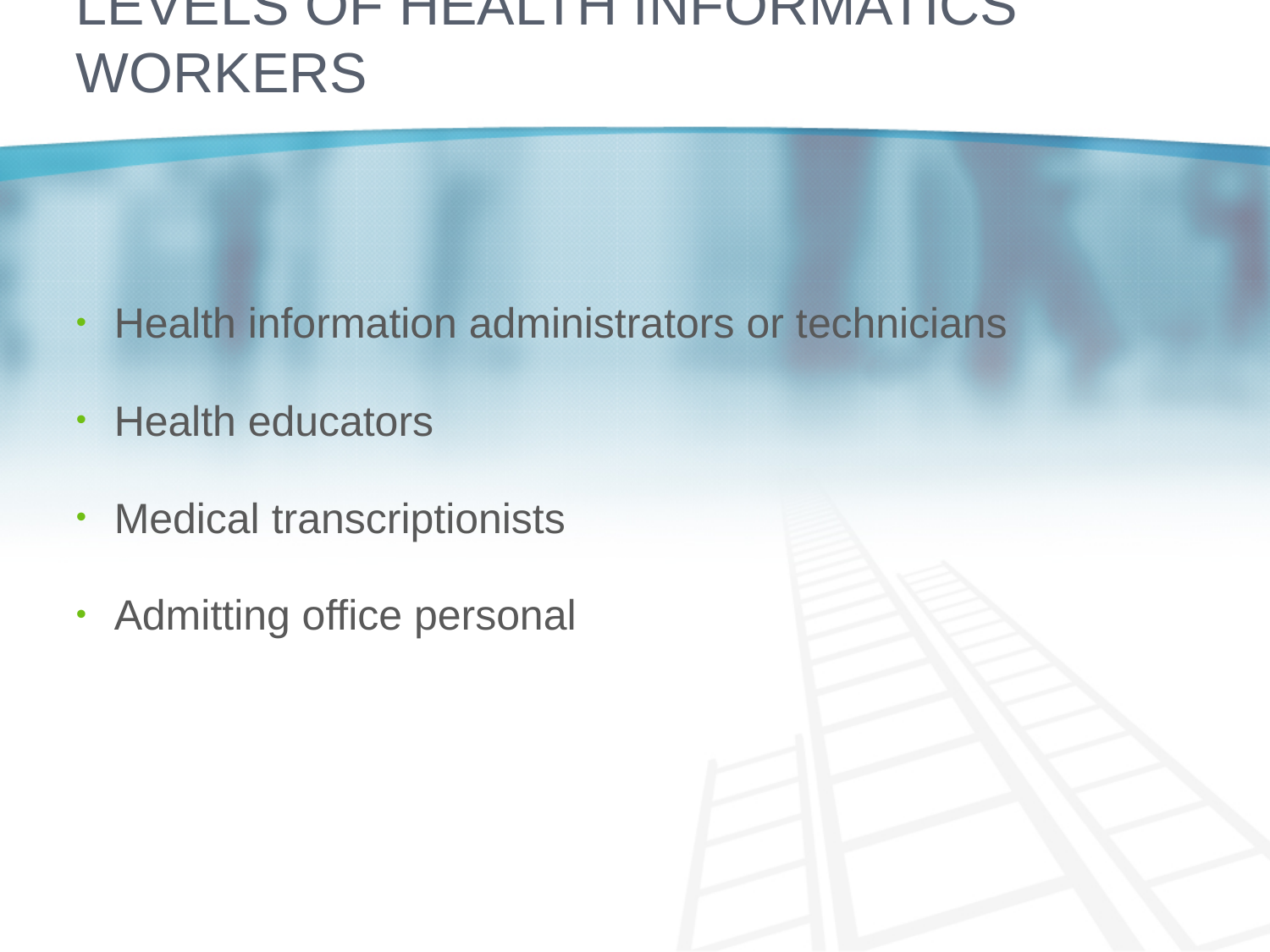

# Levels of Health Informatics workers
Health information administrators or technicians
Health educators
Medical transcriptionists
Admitting office personal